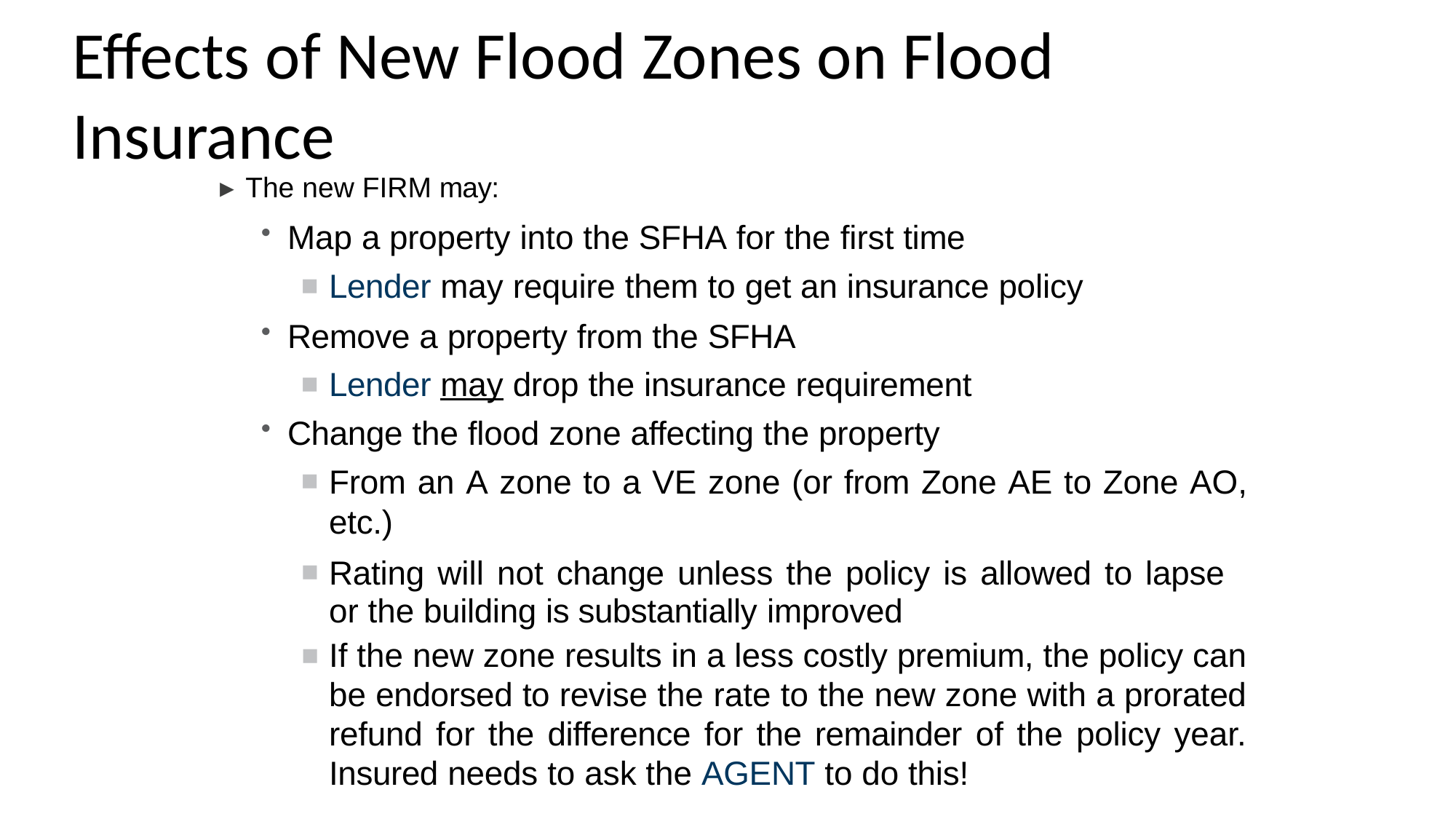

# Effects of New Flood Zones on Flood Insurance
▸ The new FIRM may:
Map a property into the SFHA for the first time
Lender may require them to get an insurance policy
Remove a property from the SFHA
Lender may drop the insurance requirement
Change the flood zone affecting the property
From an A zone to a VE zone (or from Zone AE to Zone AO, etc.)
Rating will not change unless the policy is allowed to lapse or the building is substantially improved
If the new zone results in a less costly premium, the policy can be endorsed to revise the rate to the new zone with a prorated refund for the difference for the remainder of the policy year. Insured needs to ask the AGENT to do this!